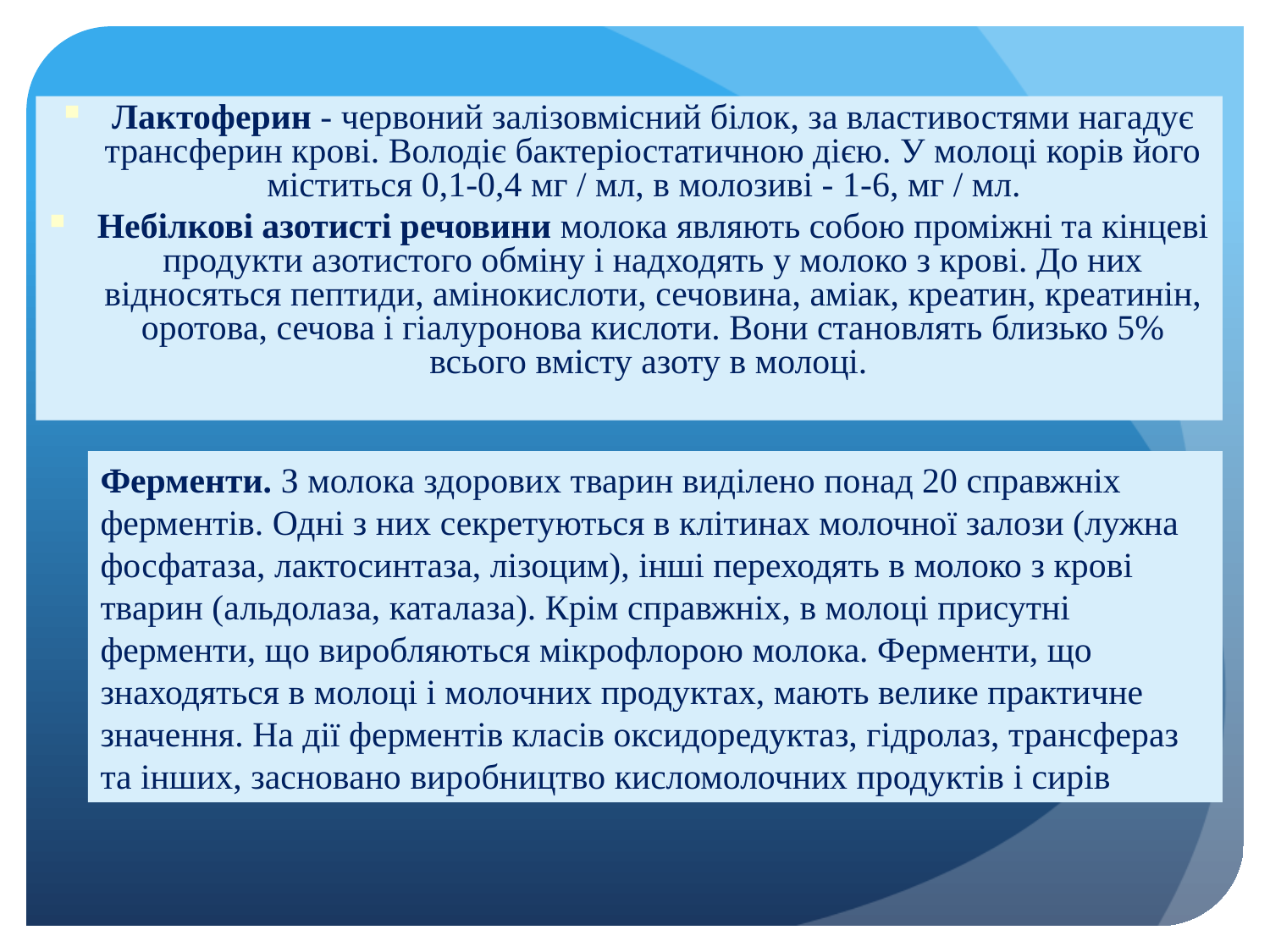

Лактоферин - червоний залізовмісний білок, за властивостями нагадує трансферин крові. Володіє бактеріостатичною дією. У молоці корів його міститься 0,1-0,4 мг / мл, в молозиві - 1-6, мг / мл.
Небілкові азотисті речовини молока являють собою проміжні та кінцеві продукти азотистого обміну і надходять у молоко з крові. До них відносяться пептиди, амінокислоти, сечовина, аміак, креатин, креатинін, оротова, сечова і гіалуронова кислоти. Вони становлять близько 5% всього вмісту азоту в молоці.
Ферменти. З молока здорових тварин виділено понад 20 справжніх ферментів. Одні з них секретуються в клітинах молочної залози (лужна фосфатаза, лактосинтаза, лізоцим), інші переходять в молоко з крові тварин (альдолаза, каталаза). Крім справжніх, в молоці присутні ферменти, що виробляються мікрофлорою молока. Ферменти, що знаходяться в молоці і молочних продуктах, мають велике практичне значення. На дії ферментів класів оксидоредуктаз, гідролаз, трансфераз та інших, засновано виробництво кисломолочних продуктів і сирів